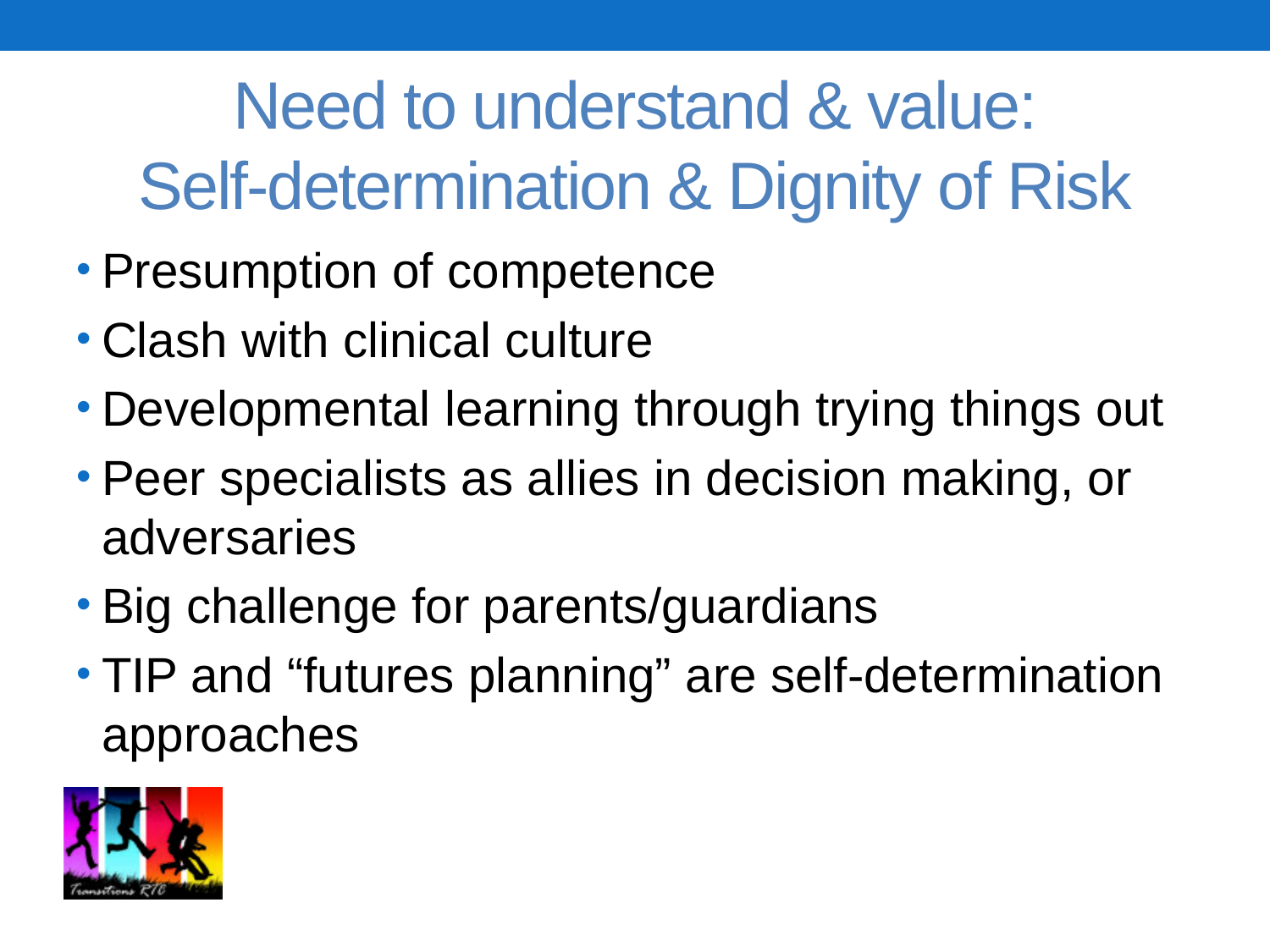

# Need to understand & value: Self-determination & Dignity of Risk
Presumption of competence
Clash with clinical culture
Developmental learning through trying things out
Peer specialists as allies in decision making, or adversaries
Big challenge for parents/guardians
TIP and “futures planning” are self-determination approaches